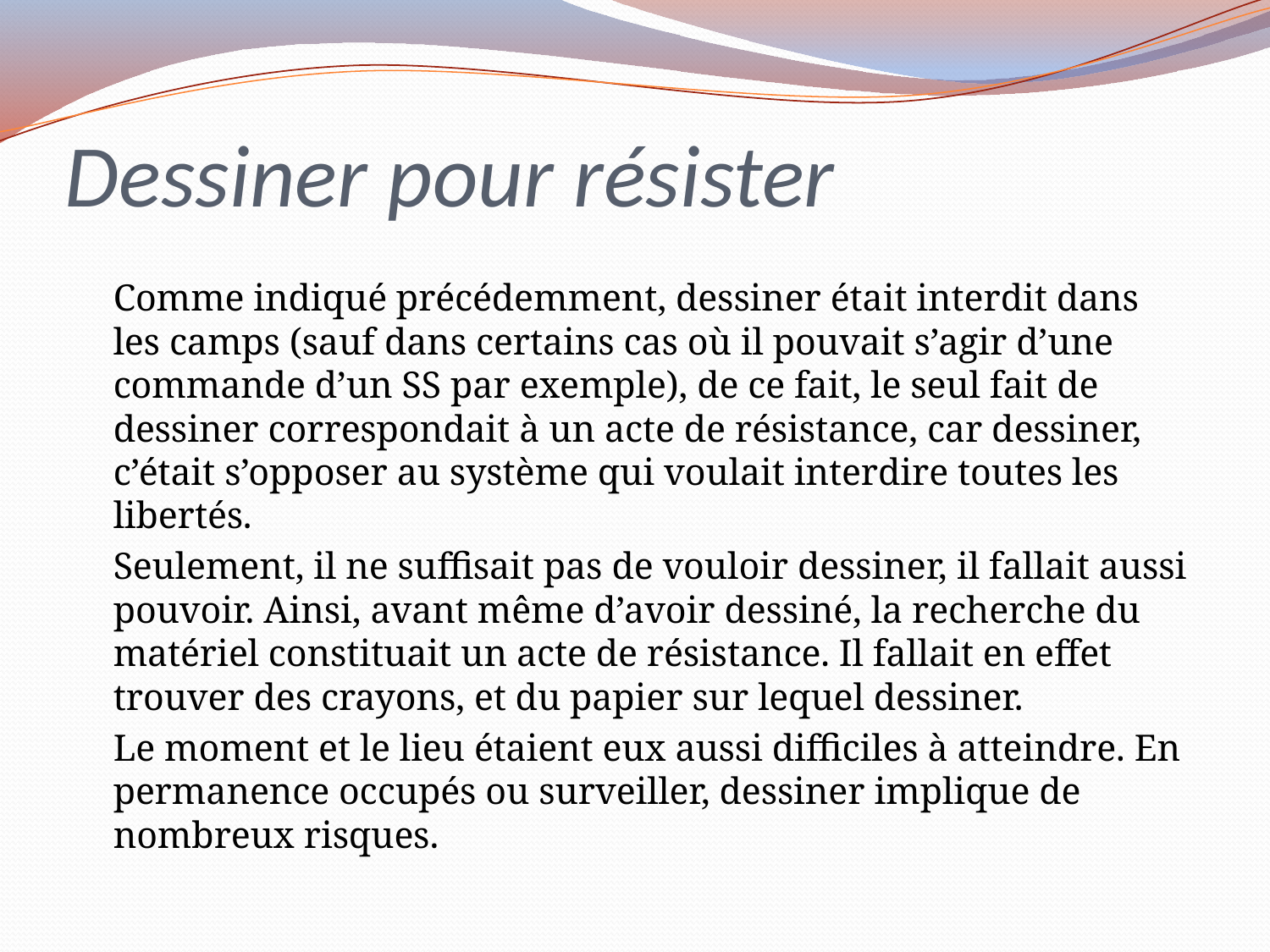

# Dessiner pour résister
		Comme indiqué précédemment, dessiner était interdit dans les camps (sauf dans certains cas où il pouvait s’agir d’une commande d’un SS par exemple), de ce fait, le seul fait de dessiner correspondait à un acte de résistance, car dessiner, c’était s’opposer au système qui voulait interdire toutes les libertés.
	Seulement, il ne suffisait pas de vouloir dessiner, il fallait aussi pouvoir. Ainsi, avant même d’avoir dessiné, la recherche du matériel constituait un acte de résistance. Il fallait en effet trouver des crayons, et du papier sur lequel dessiner.
	Le moment et le lieu étaient eux aussi difficiles à atteindre. En permanence occupés ou surveiller, dessiner implique de nombreux risques.